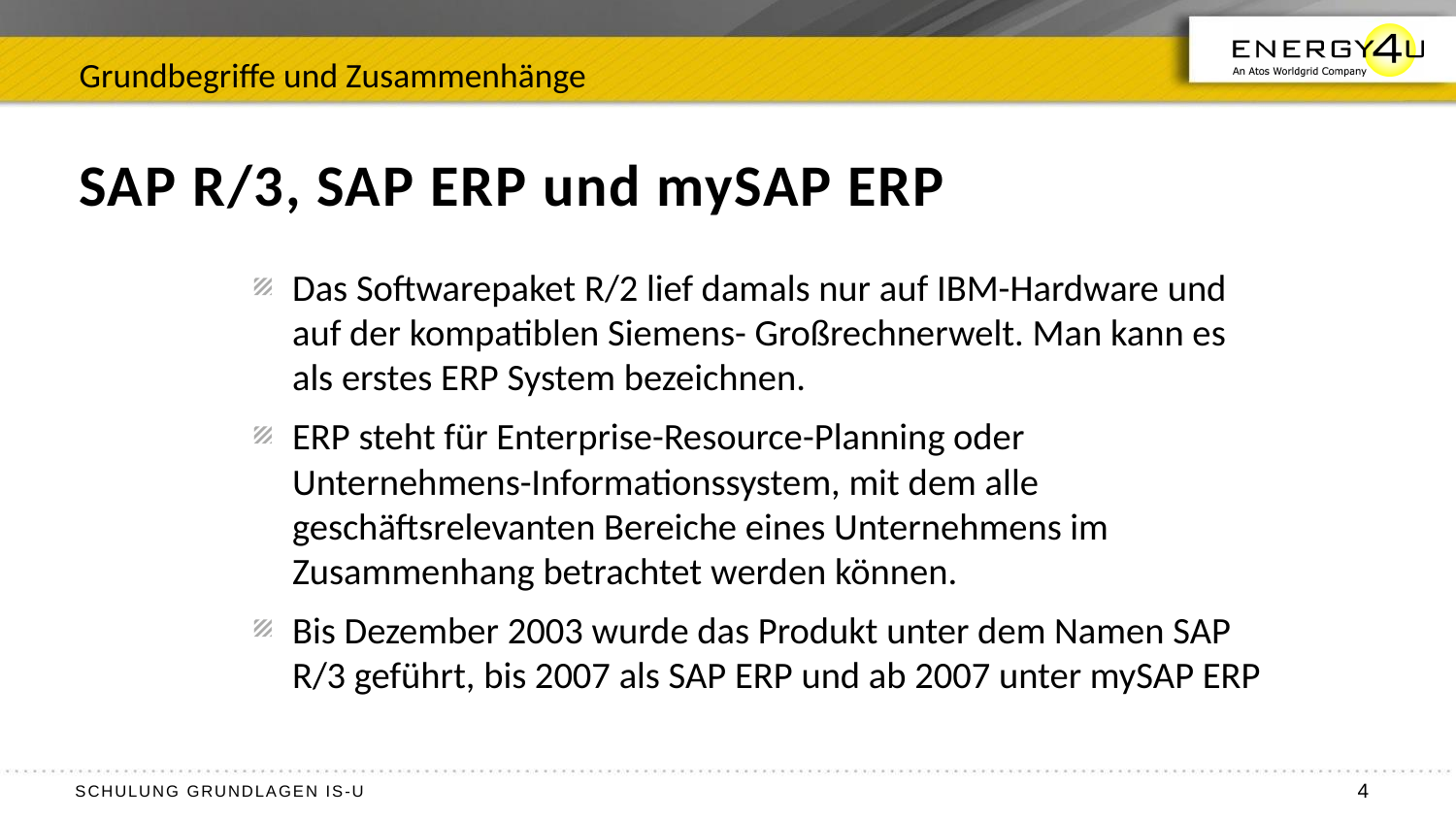

Grundbegriffe und Zusammenhänge
SAP R/3, SAP ERP und mySAP ERP
Das Softwarepaket R/2 lief damals nur auf IBM-Hardware und auf der kompatiblen Siemens- Großrechnerwelt. Man kann es als erstes ERP System bezeichnen.
ERP steht für Enterprise-Resource-Planning oder Unternehmens-Informationssystem, mit dem alle geschäftsrelevanten Bereiche eines Unternehmens im Zusammenhang betrachtet werden können.
Bis Dezember 2003 wurde das Produkt unter dem Namen SAP R/3 geführt, bis 2007 als SAP ERP und ab 2007 unter mySAP ERP
4
Schulung Grundlagen IS-U